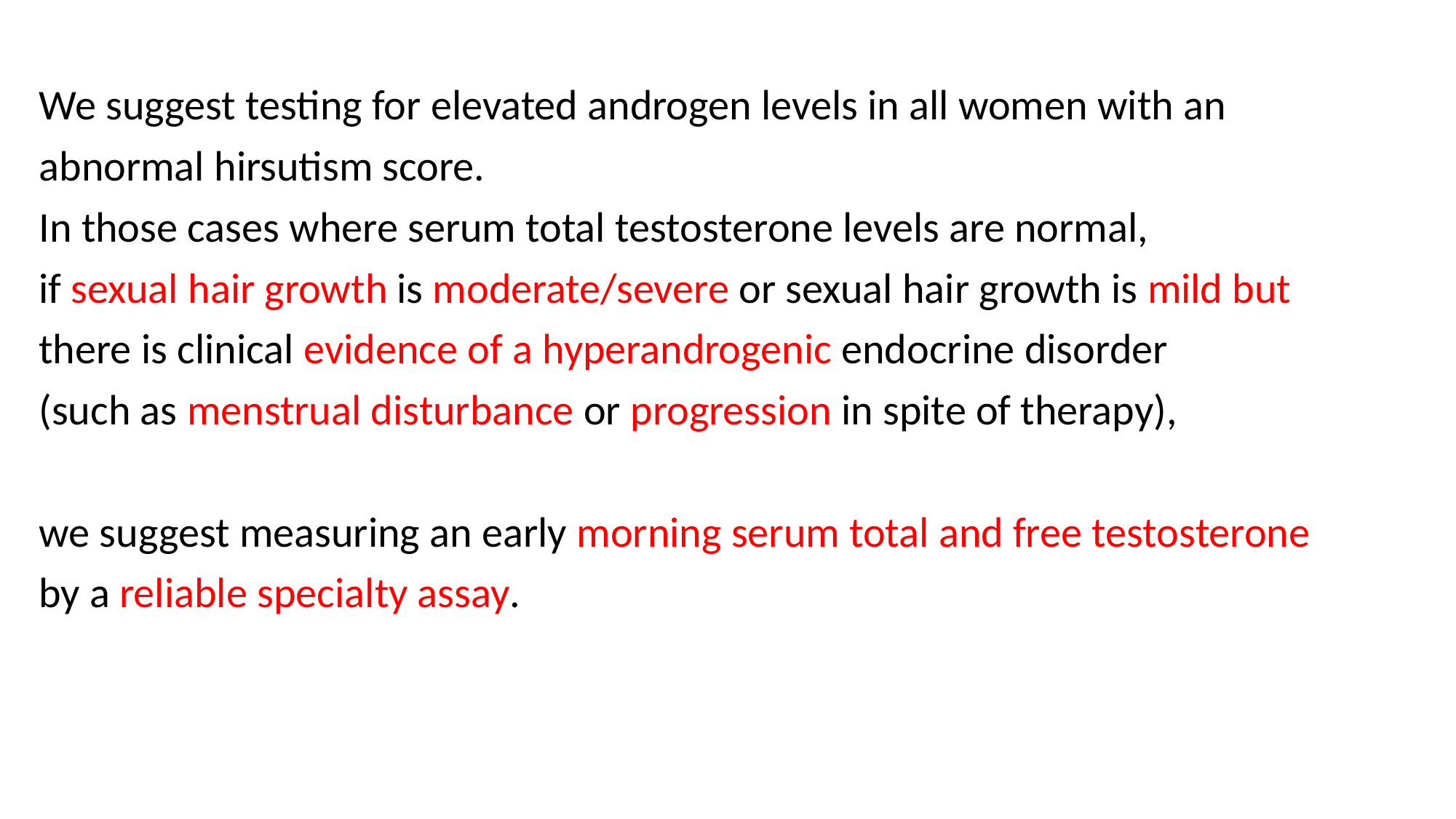

#
We suggest testing for elevated androgen levels in all women with an
abnormal hirsutism score.
In those cases where serum total testosterone levels are normal,
if sexual hair growth is moderate/severe or sexual hair growth is mild but
there is clinical evidence of a hyperandrogenic endocrine disorder
(such as menstrual disturbance or progression in spite of therapy),

we suggest measuring an early morning serum total and free testosterone
by a reliable specialty assay.